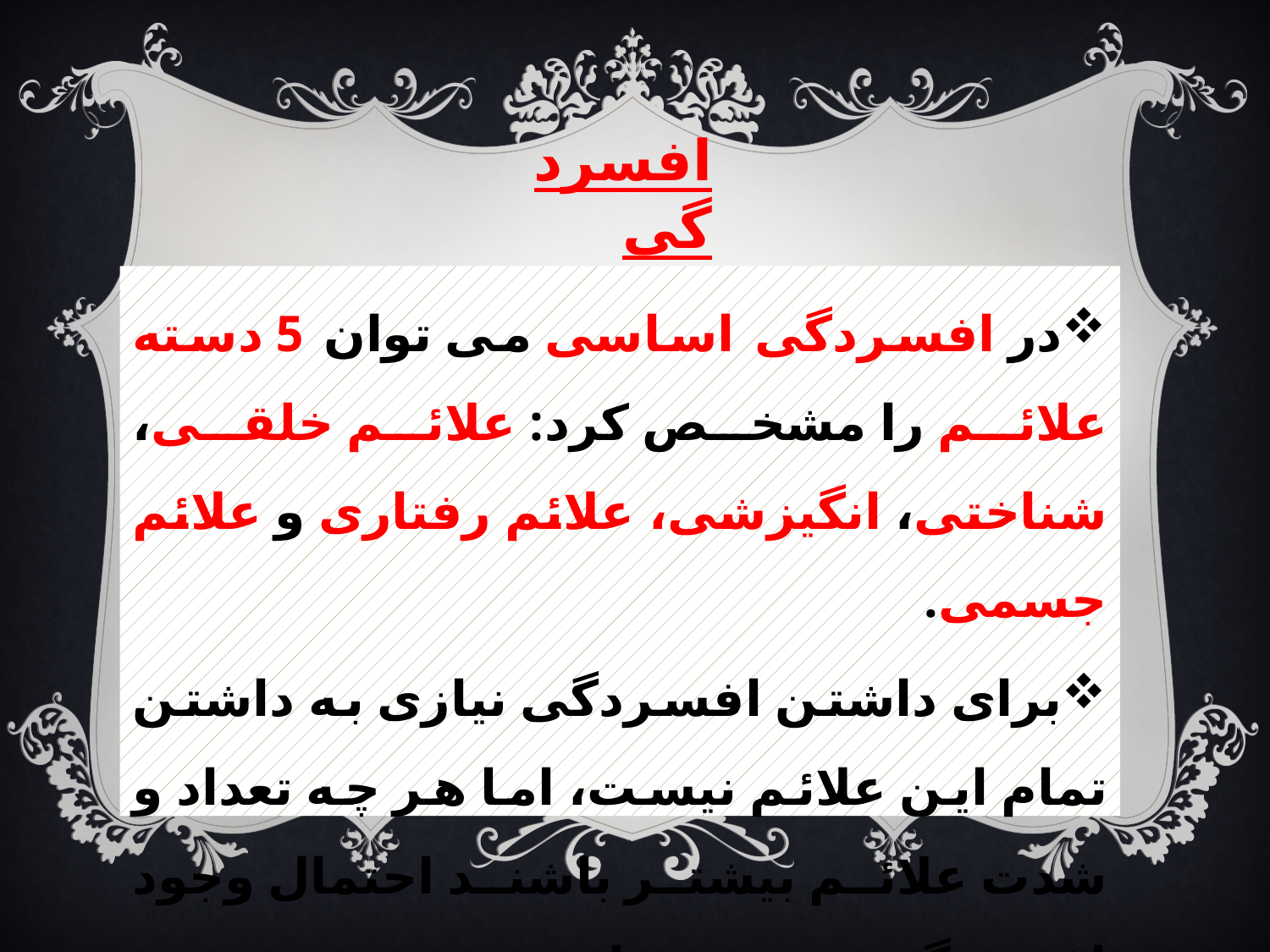

# افسردگی
در افسردگی اساسی می توان 5 دسته علائم را مشخص کرد: علائم خلقی، شناختی، انگیزشی، علائم رفتاری و علائم جسمی.
برای داشتن افسردگی نیازی به داشتن تمام این علائم نیست، اما هر چه تعداد و شدت علائم بیشتر باشند احتمال وجود افسردگی نیز بیشتر است